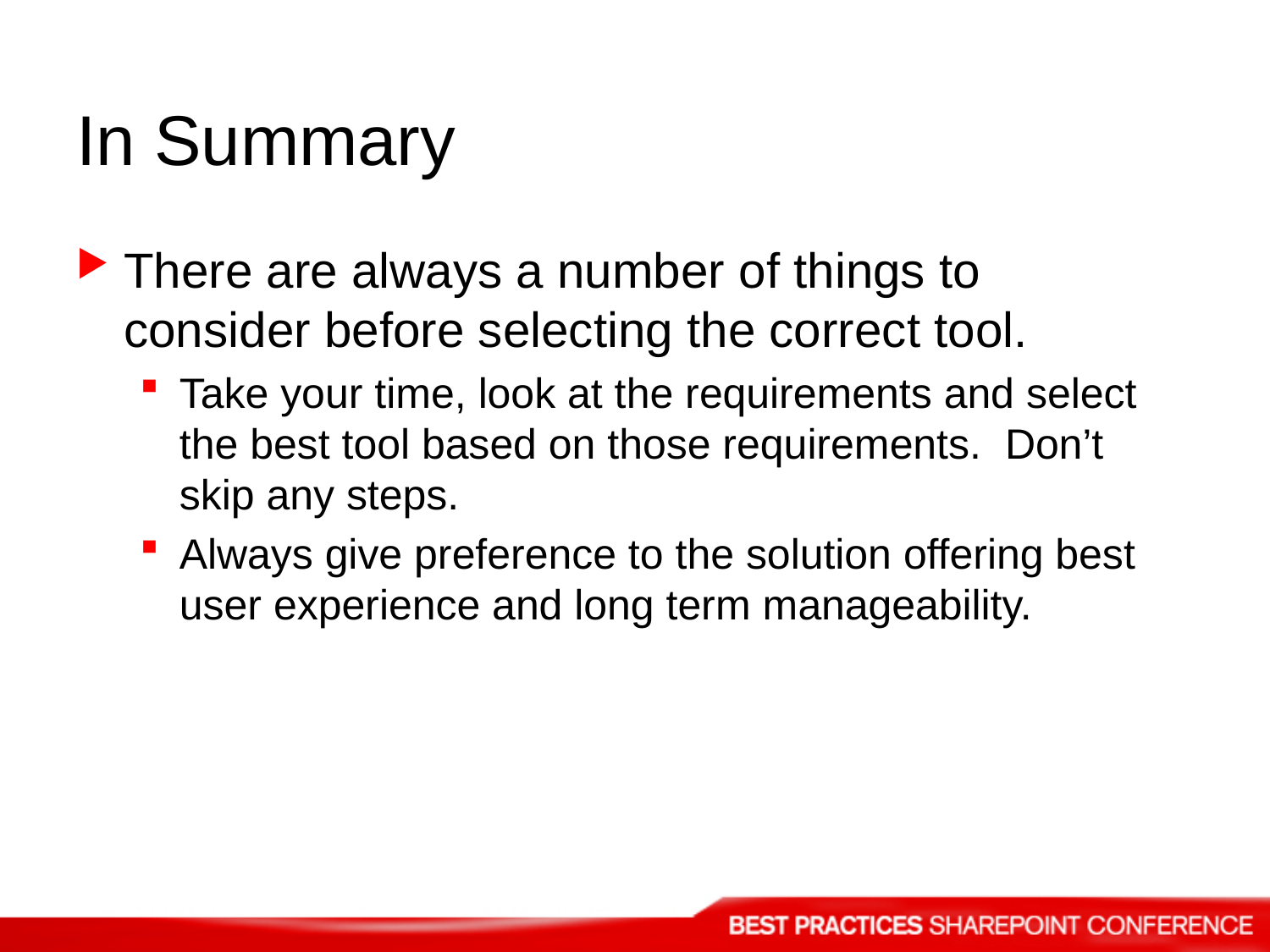

# In Summary
There are always a number of things to consider before selecting the correct tool.
Take your time, look at the requirements and select the best tool based on those requirements.  Don’t skip any steps.
Always give preference to the solution offering best user experience and long term manageability.